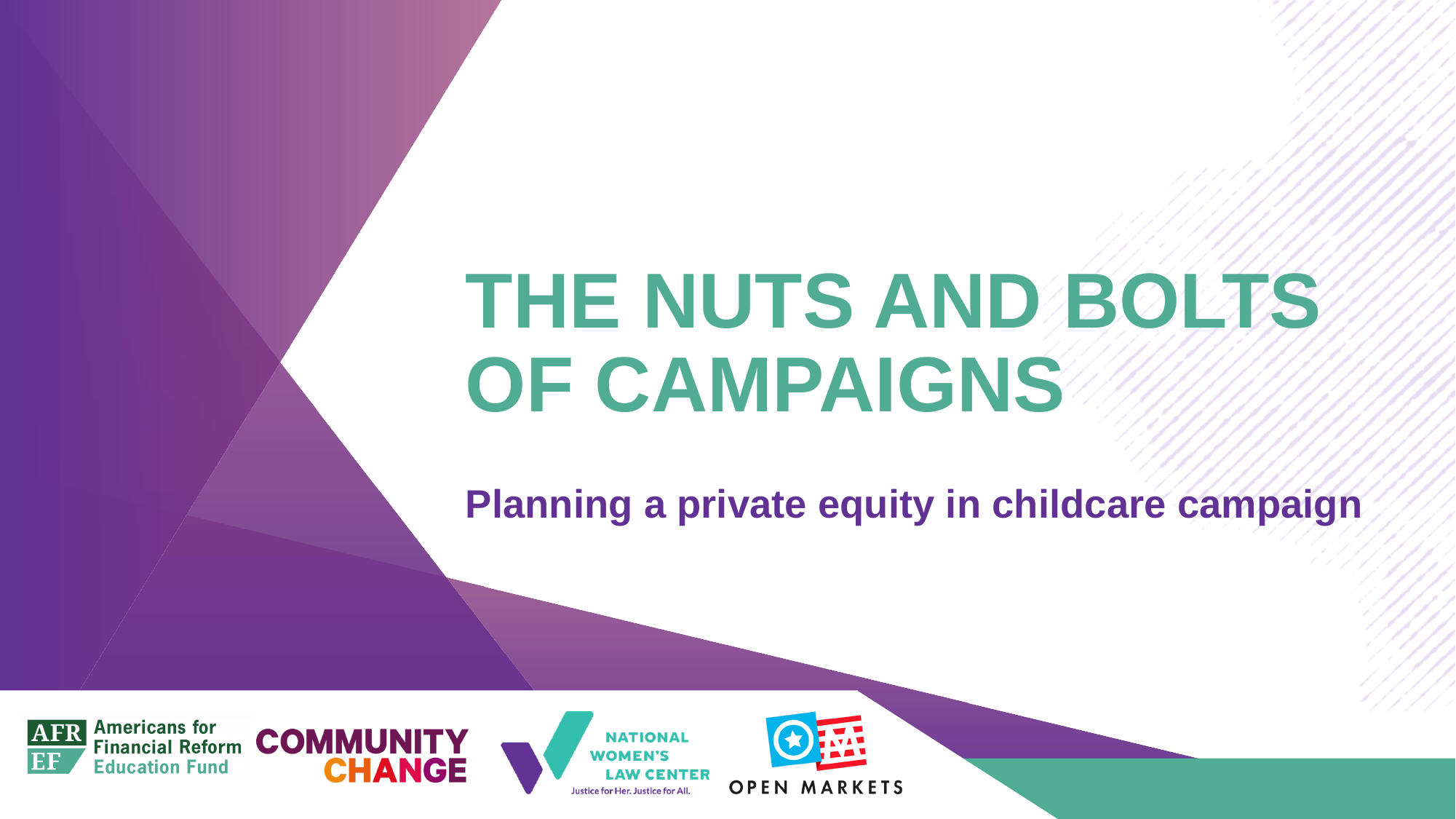

# THE NUTS AND BOLTS OF CAMPAIGNS
Planning a private equity in childcare campaign